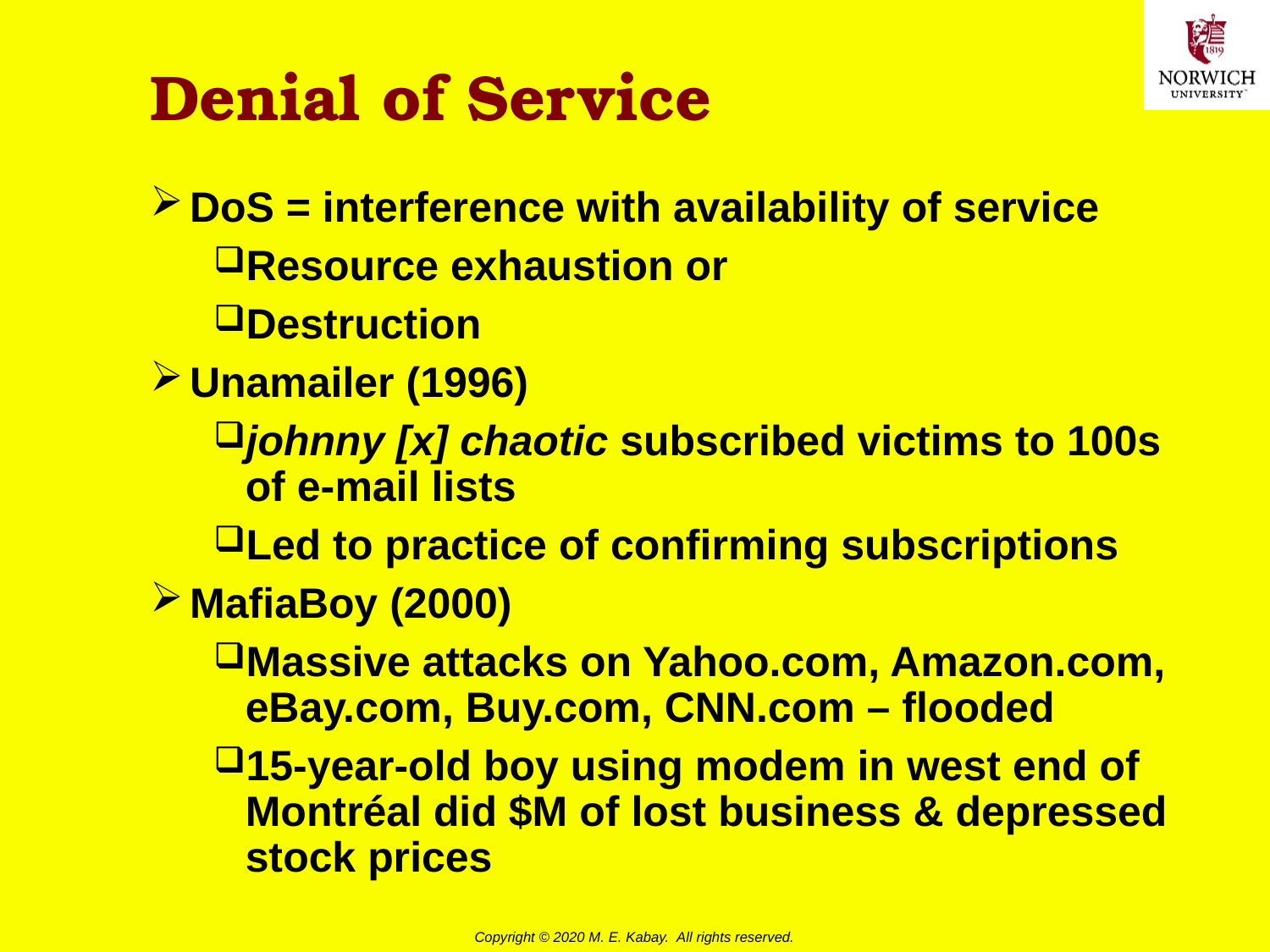

# Denial of Service
DoS = interference with availability of service
Resource exhaustion or
Destruction
Unamailer (1996)
johnny [x] chaotic subscribed victims to 100s of e-mail lists
Led to practice of confirming subscriptions
MafiaBoy (2000)
Massive attacks on Yahoo.com, Amazon.com, eBay.com, Buy.com, CNN.com – flooded
15-year-old boy using modem in west end of Montréal did $M of lost business & depressed stock prices